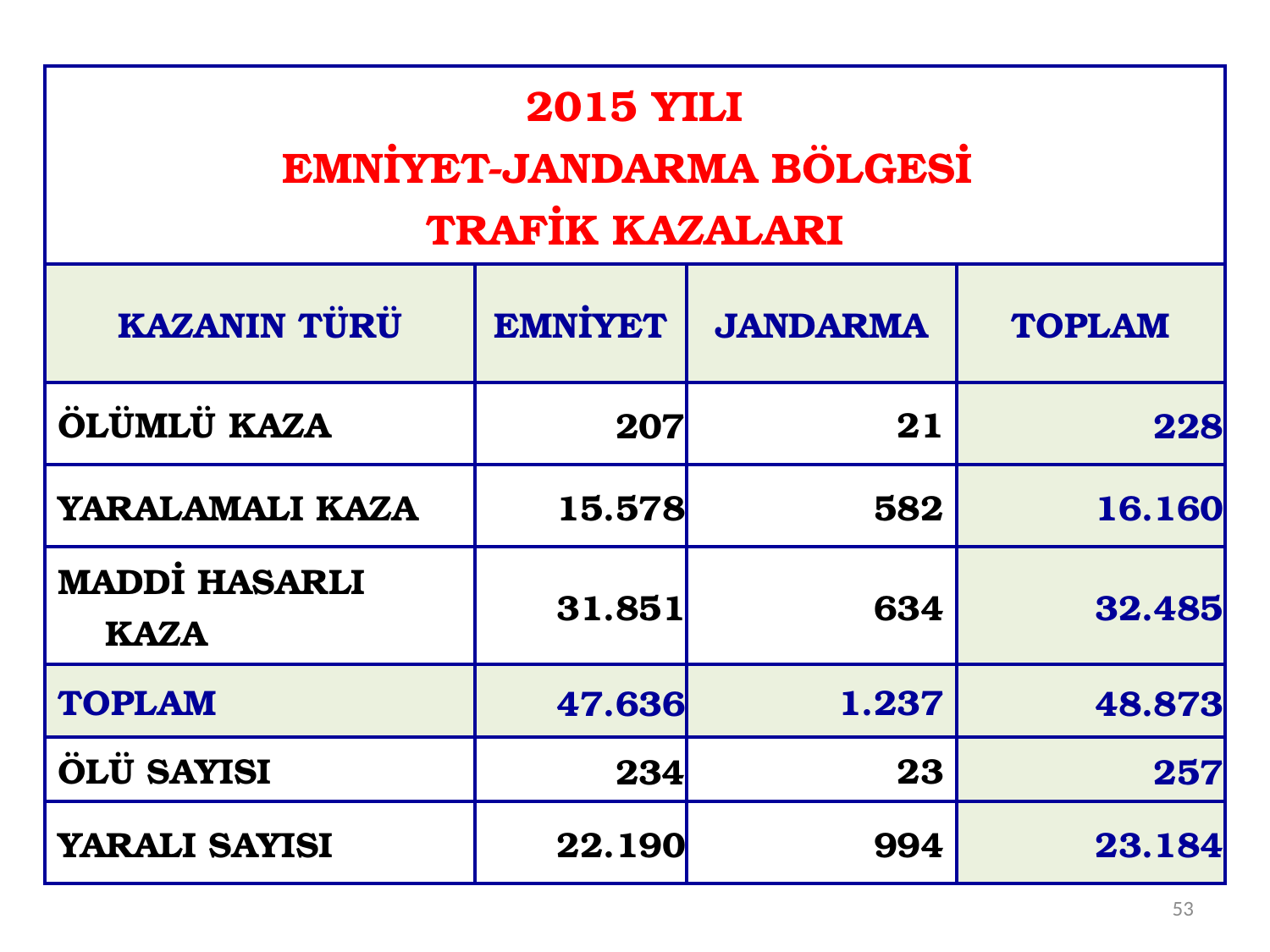

| 2015 YILI EMNİYET-JANDARMA BÖLGESİ TRAFİK KAZALARI |  |  |  |
| --- | --- | --- | --- |
| KAZANIN TÜRÜ | EMNİYET | JANDARMA | TOPLAM |
| ÖLÜMLÜ KAZA | 207 | 21 | 228 |
| YARALAMALI KAZA | 15.578 | 582 | 16.160 |
| MADDİ HASARLI KAZA | 31.851 | 634 | 32.485 |
| TOPLAM | 47.636 | 1.237 | 48.873 |
| ÖLÜ SAYISI | 234 | 23 | 257 |
| YARALI SAYISI | 22.190 | 994 | 23.184 |

53